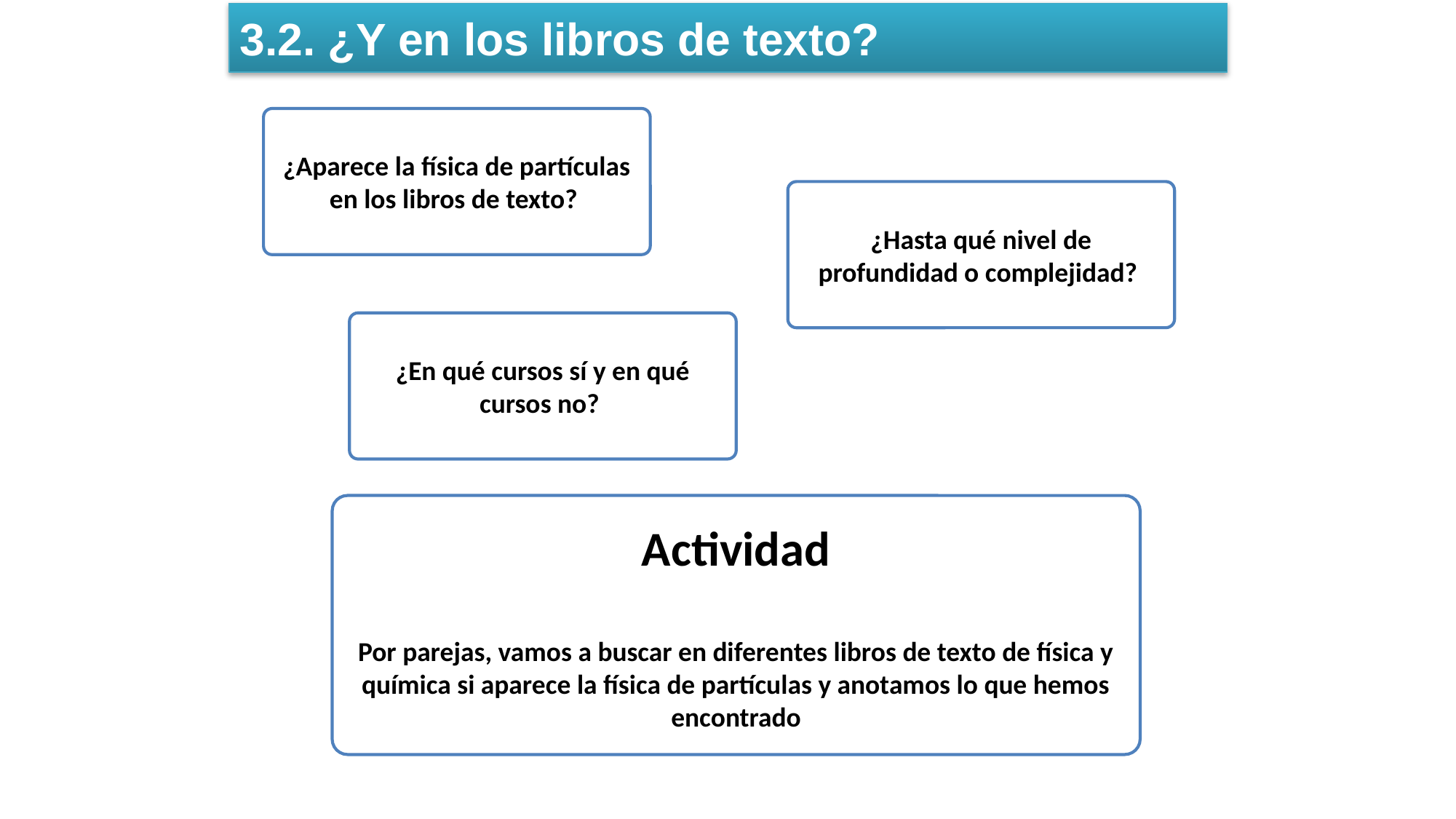

# 3.2. ¿Y en los libros de texto?
¿Aparece la física de partículas en los libros de texto?
¿Hasta qué nivel de profundidad o complejidad?
¿En qué cursos sí y en qué cursos no?
Actividad

Por parejas, vamos a buscar en diferentes libros de texto de física y química si aparece la física de partículas y anotamos lo que hemos encontrado